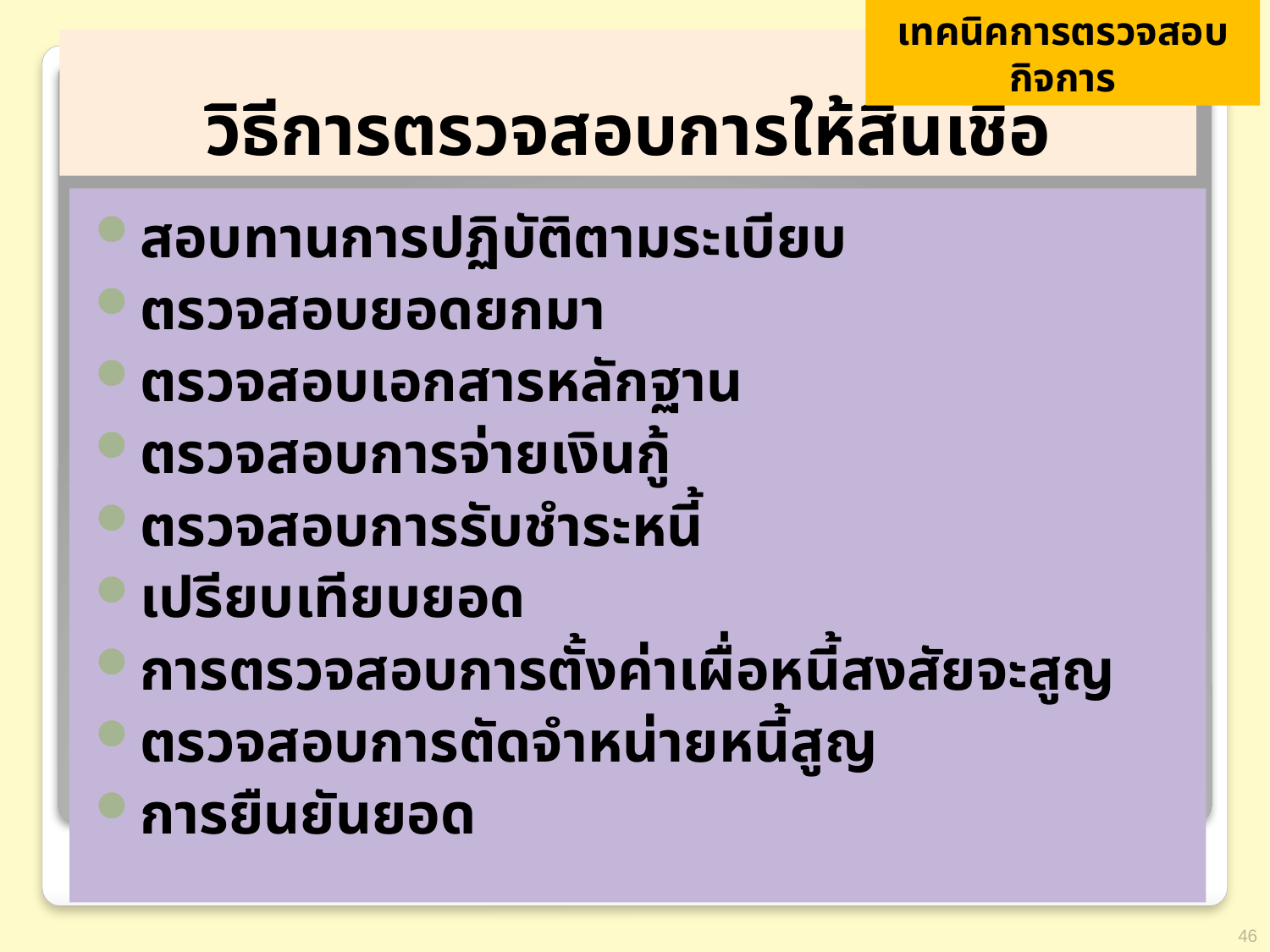

เทคนิคการตรวจสอบกิจการ
# วิธีการตรวจสอบการให้สินเชื่อ
สอบทานการปฏิบัติตามระเบียบ
ตรวจสอบยอดยกมา
ตรวจสอบเอกสารหลักฐาน
ตรวจสอบการจ่ายเงินกู้
ตรวจสอบการรับชำระหนี้
เปรียบเทียบยอด
การตรวจสอบการตั้งค่าเผื่อหนี้สงสัยจะสูญ
ตรวจสอบการตัดจำหน่ายหนี้สูญ
การยืนยันยอด
46